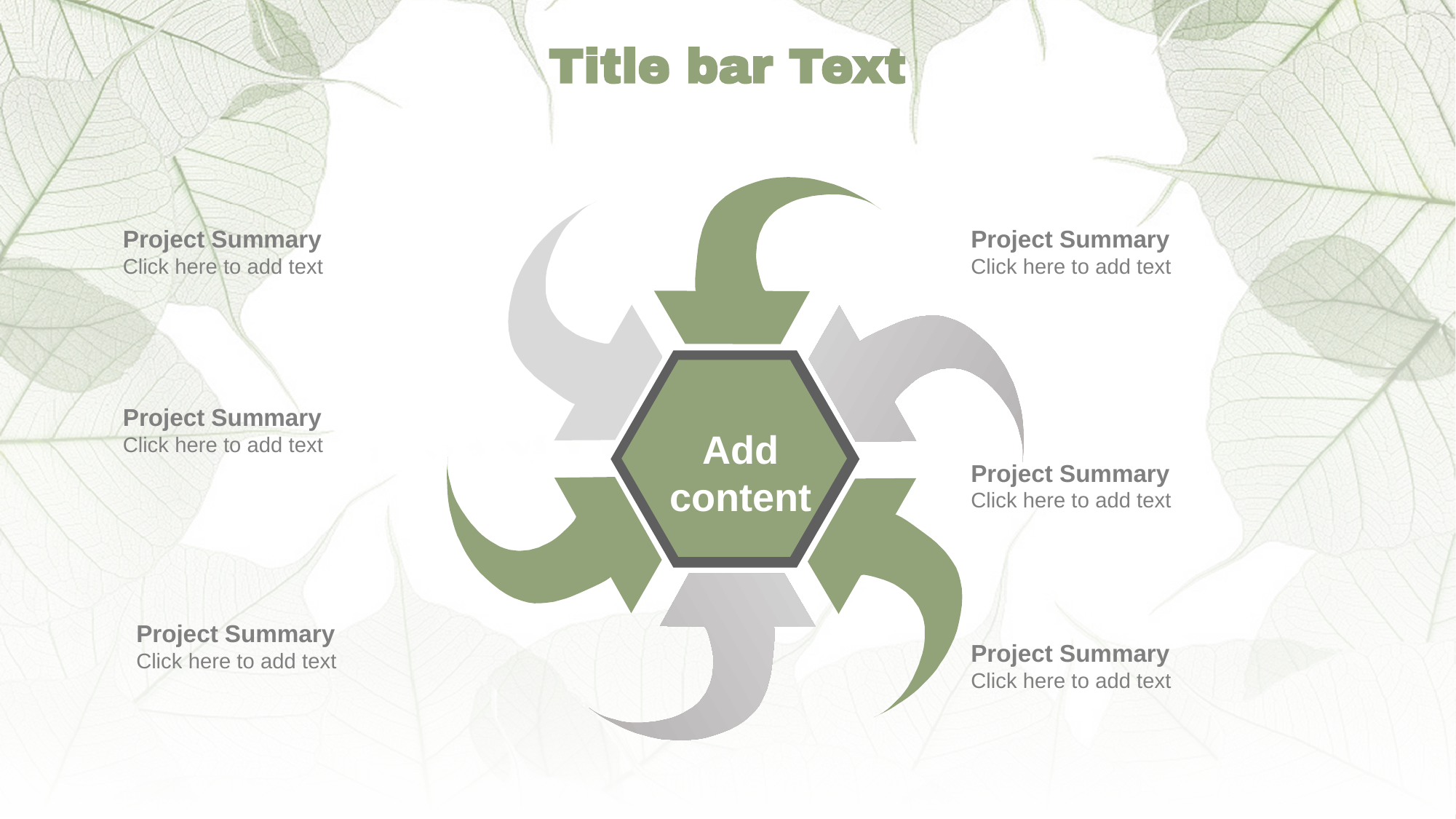

# Title bar Text

Project Summary
Click here to add text
Project Summary
Click here to add text

Add content
Project Summary
Click here to add text

Project Summary
Click here to add text

Project Summary
Click here to add text
Project Summary
Click here to add text